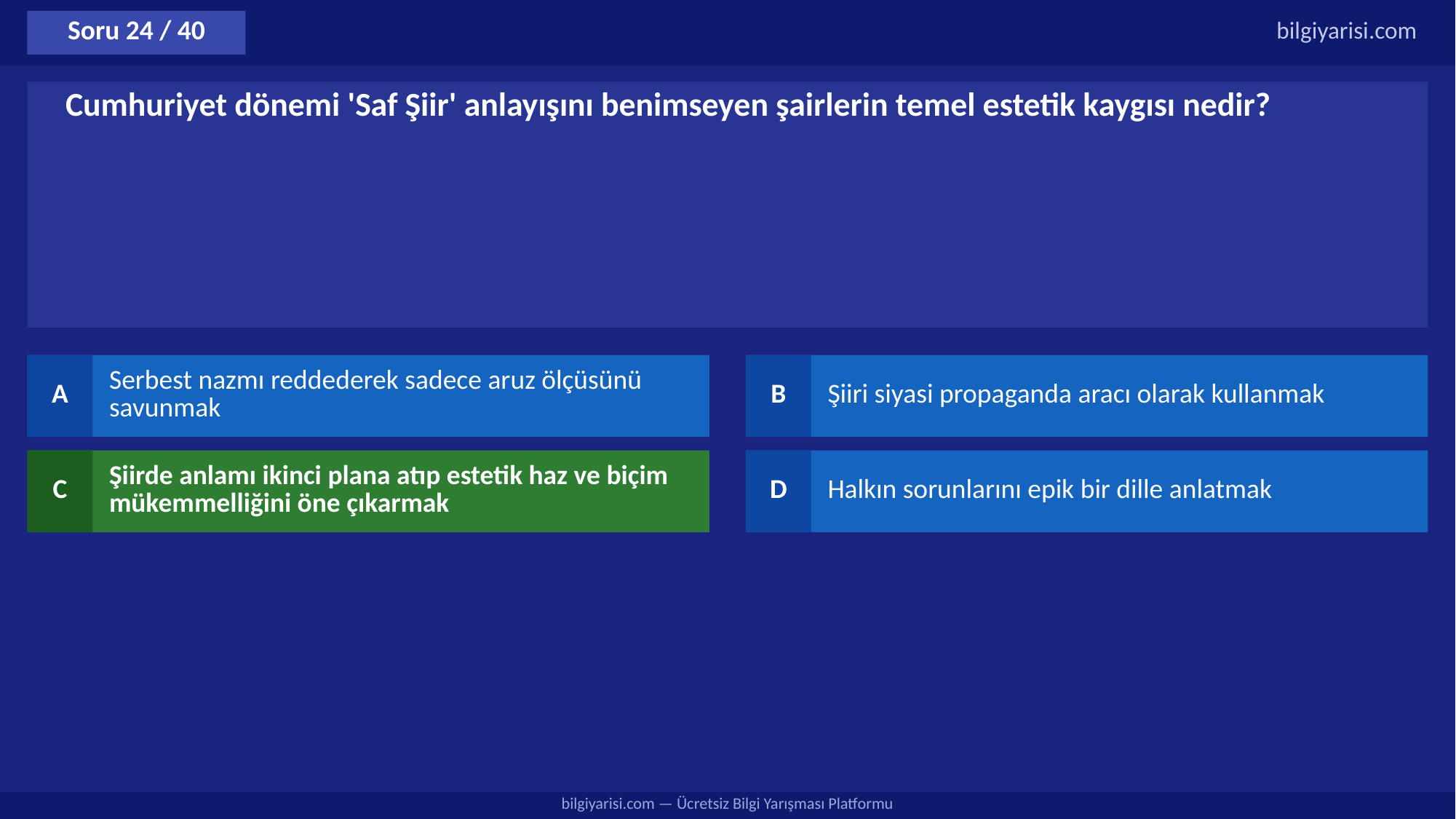

Soru 24 / 40
bilgiyarisi.com

Cumhuriyet dönemi 'Saf Şiir' anlayışını benimseyen şairlerin temel estetik kaygısı nedir?

A
Serbest nazmı reddederek sadece aruz ölçüsünü savunmak

B
Şiiri siyasi propaganda aracı olarak kullanmak

C
Şiirde anlamı ikinci plana atıp estetik haz ve biçim mükemmelliğini öne çıkarmak

D
Halkın sorunlarını epik bir dille anlatmak
bilgiyarisi.com — Ücretsiz Bilgi Yarışması Platformu